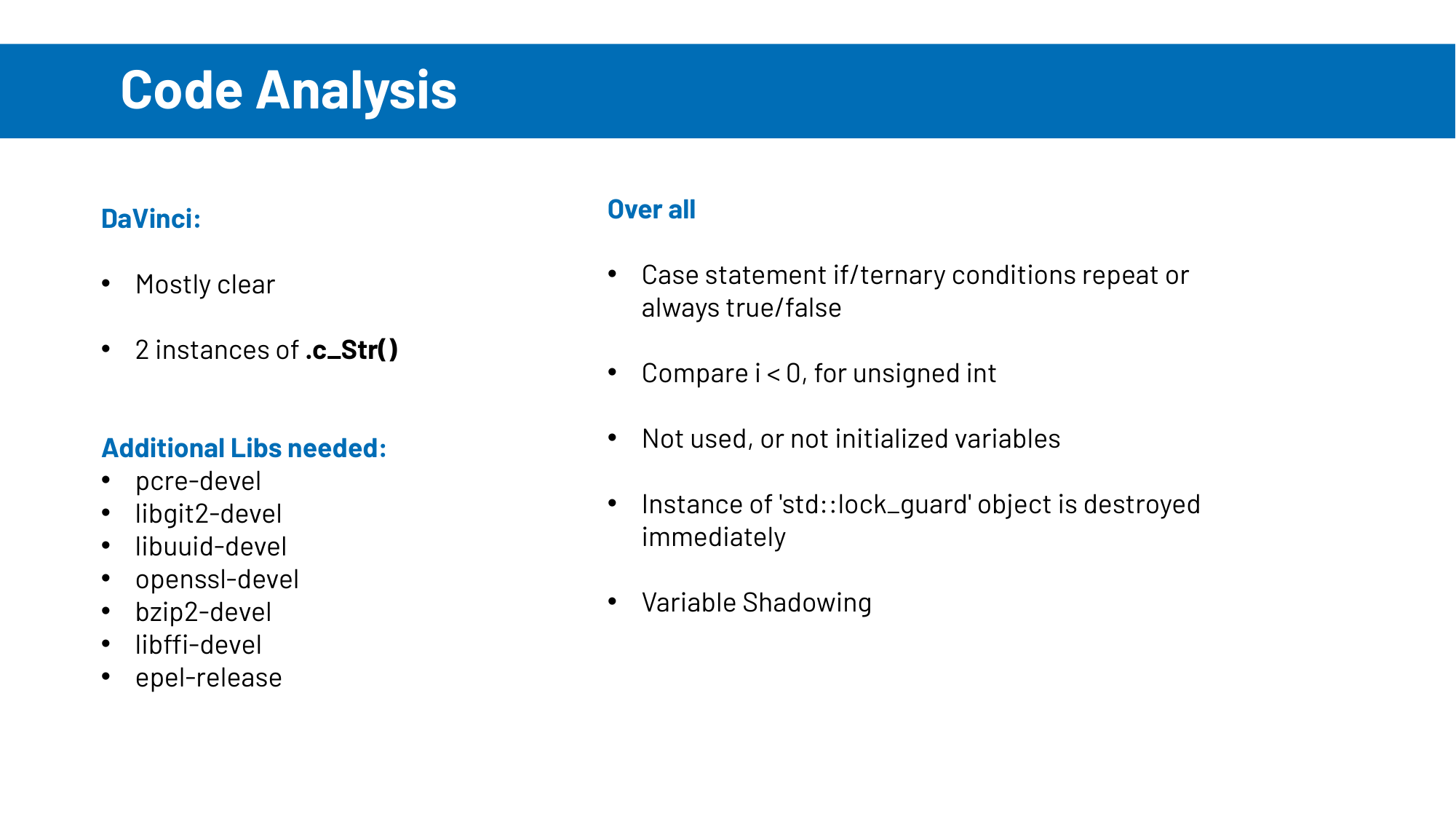

# Code Analysis
Over all

Case statement if/ternary conditions repeat or always true/false

Compare i < 0, for unsigned int

Not used, or not initialized variables

Instance of 'std::lock_guard' object is destroyed immediately

Variable Shadowing

DaVinci:

Mostly clear

2 instances of .c_Str()

Additional Libs needed:
pcre-devel
libgit2-devel
libuuid-devel
openssl-devel
bzip2-devel
libffi-devel
epel-release